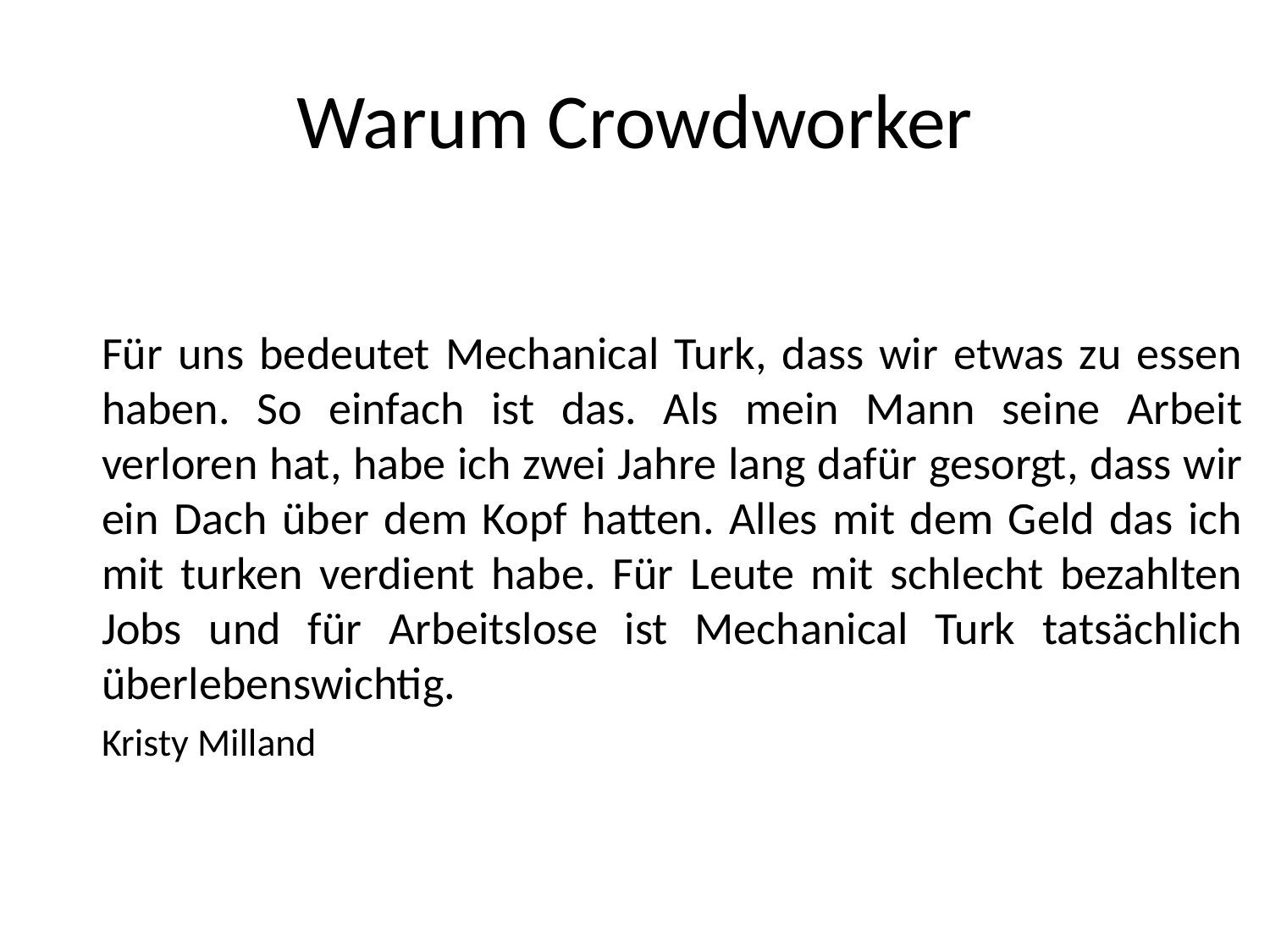

# Warum Crowdworker
Für uns bedeutet Mechanical Turk, dass wir etwas zu essen haben. So einfach ist das. Als mein Mann seine Arbeit verloren hat, habe ich zwei Jahre lang dafür gesorgt, dass wir ein Dach über dem Kopf hatten. Alles mit dem Geld das ich mit turken verdient habe. Für Leute mit schlecht bezahlten Jobs und für Arbeitslose ist Mechanical Turk tatsächlich überlebenswichtig.
Kristy Milland